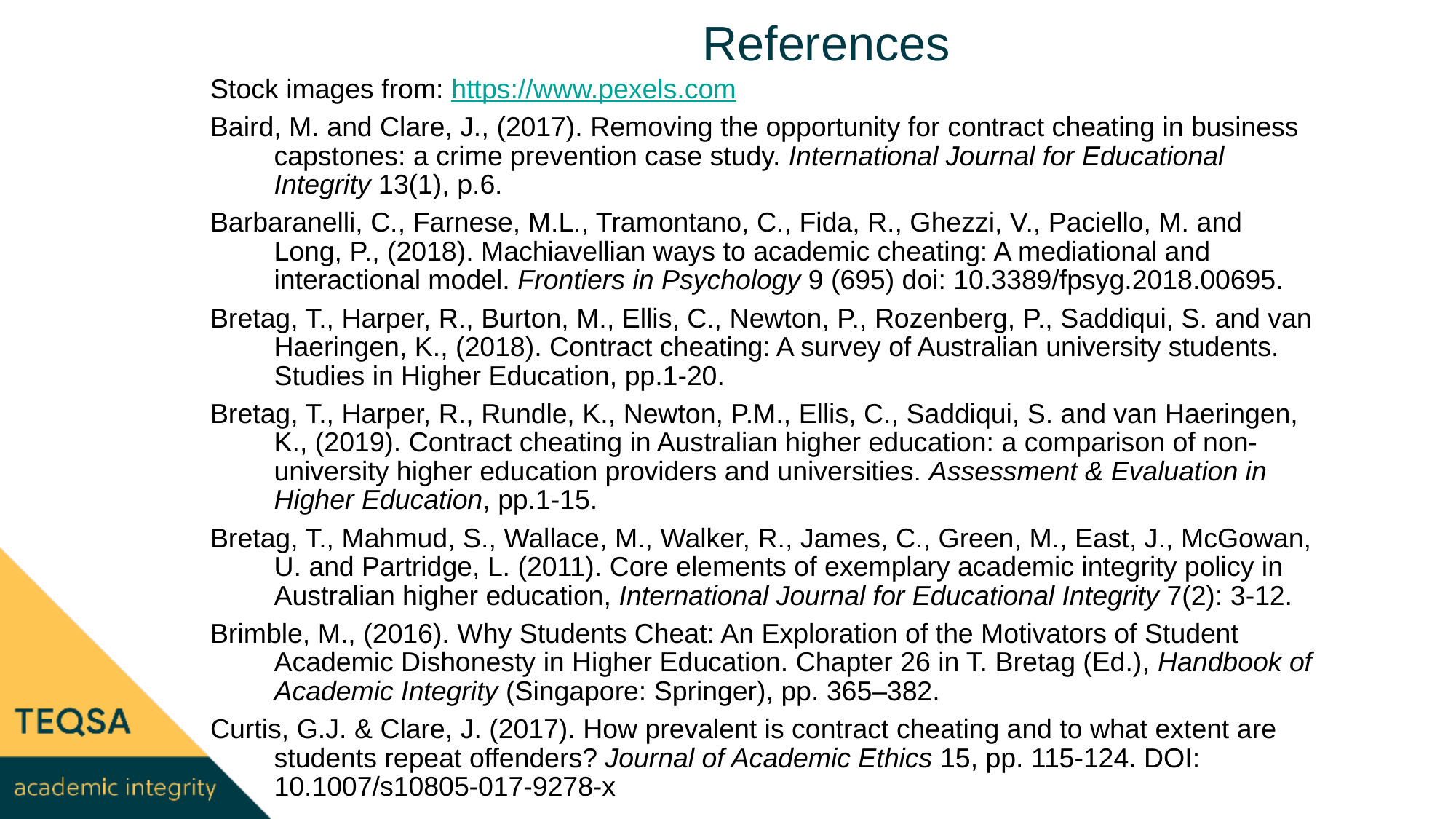

# References
Stock images from: https://www.pexels.com
Baird, M. and Clare, J., (2017). Removing the opportunity for contract cheating in business capstones: a crime prevention case study. International Journal for Educational Integrity 13(1), p.6.
Barbaranelli, C., Farnese, M.L., Tramontano, C., Fida, R., Ghezzi, V., Paciello, M. and Long, P., (2018). Machiavellian ways to academic cheating: A mediational and interactional model. Frontiers in Psychology 9 (695) doi: 10.3389/fpsyg.2018.00695.
Bretag, T., Harper, R., Burton, M., Ellis, C., Newton, P., Rozenberg, P., Saddiqui, S. and van Haeringen, K., (2018). Contract cheating: A survey of Australian university students. Studies in Higher Education, pp.1-20.
Bretag, T., Harper, R., Rundle, K., Newton, P.M., Ellis, C., Saddiqui, S. and van Haeringen, K., (2019). Contract cheating in Australian higher education: a comparison of non-university higher education providers and universities. Assessment & Evaluation in Higher Education, pp.1-15.
Bretag, T., Mahmud, S., Wallace, M., Walker, R., James, C., Green, M., East, J., McGowan, U. and Partridge, L. (2011). Core elements of exemplary academic integrity policy in Australian higher education, International Journal for Educational Integrity 7(2): 3-12.
Brimble, M., (2016). Why Students Cheat: An Exploration of the Motivators of Student Academic Dishonesty in Higher Education. Chapter 26 in T. Bretag (Ed.), Handbook of Academic Integrity (Singapore: Springer), pp. 365–382.
Curtis, G.J. & Clare, J. (2017). How prevalent is contract cheating and to what extent are students repeat offenders? Journal of Academic Ethics 15, pp. 115-124. DOI: 10.1007/s10805-017-9278-x